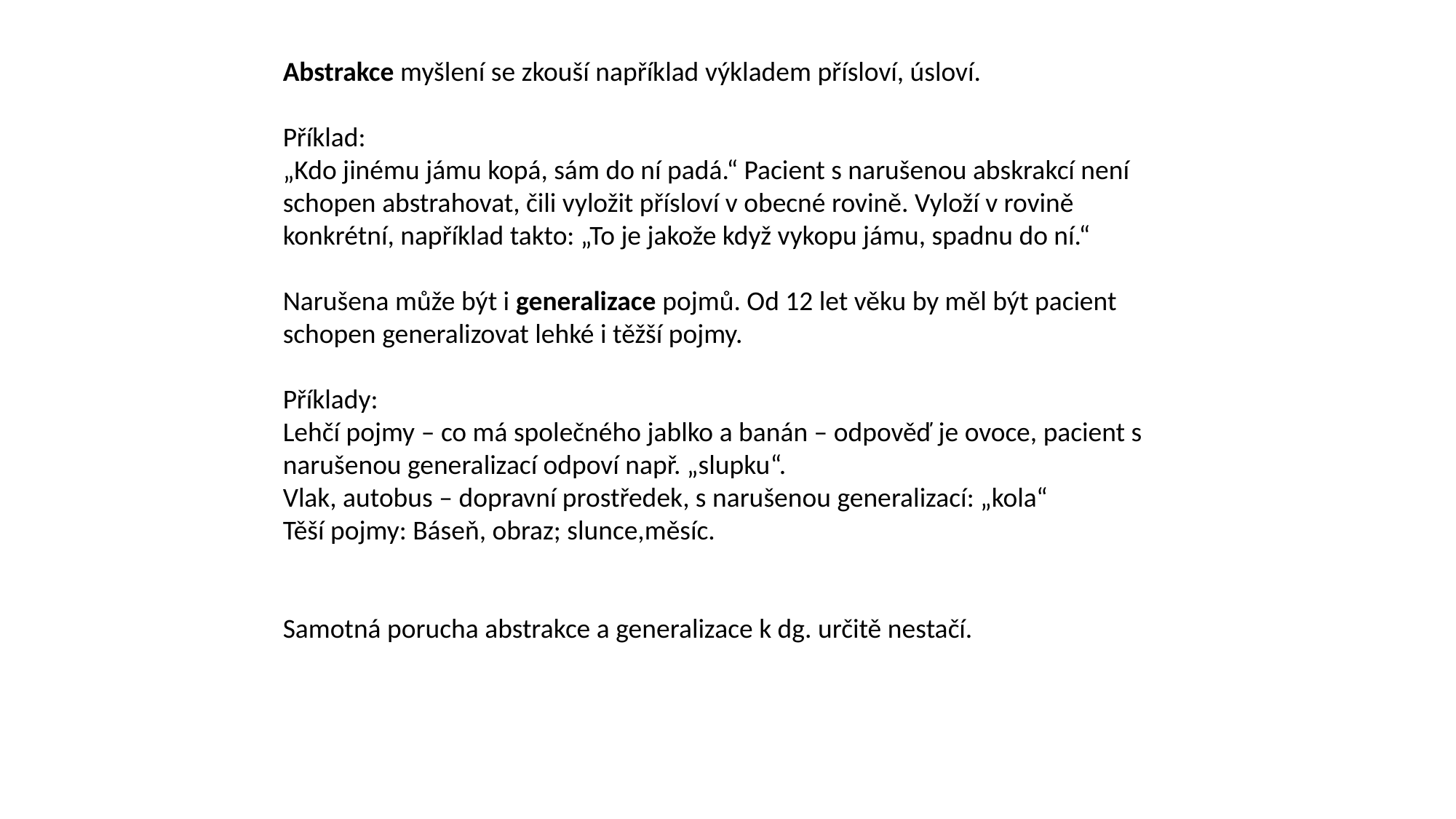

Abstrakce myšlení se zkouší například výkladem přísloví, úsloví.

Příklad:
„Kdo jinému jámu kopá, sám do ní padá.“ Pacient s narušenou abskrakcí není schopen abstrahovat, čili vyložit přísloví v obecné rovině. Vyloží v rovině konkrétní, například takto: „To je jakože když vykopu jámu, spadnu do ní.“

Narušena může být i generalizace pojmů. Od 12 let věku by měl být pacient schopen generalizovat lehké i těžší pojmy.

Příklady:
Lehčí pojmy – co má společného jablko a banán – odpověď je ovoce, pacient s narušenou generalizací odpoví např. „slupku“.
Vlak, autobus – dopravní prostředek, s narušenou generalizací: „kola“
Těší pojmy: Báseň, obraz; slunce,měsíc.

Samotná porucha abstrakce a generalizace k dg. určitě nestačí.